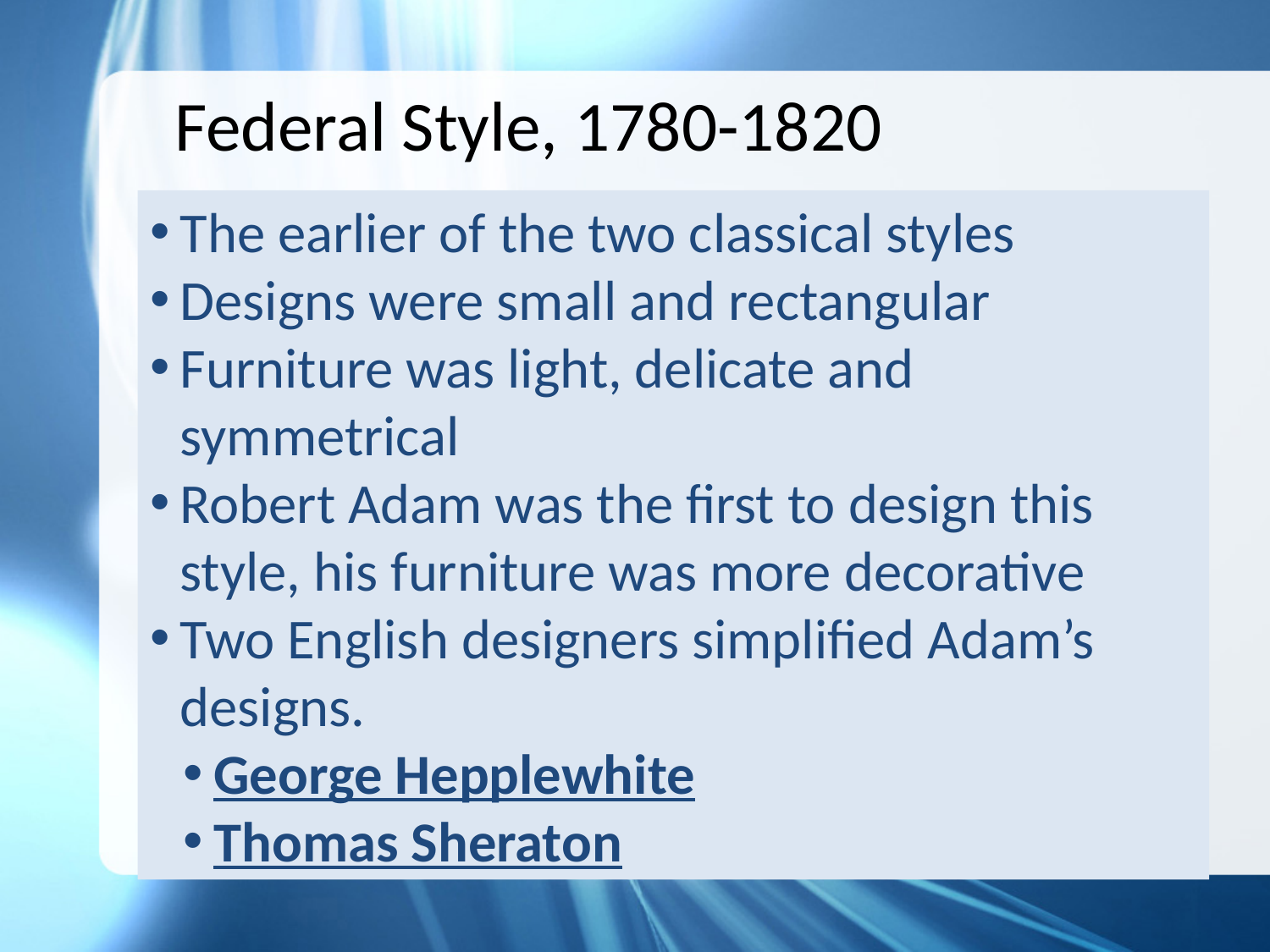

Federal Style, 1780-1820

The earlier of the two classical styles
Designs were small and rectangular
Furniture was light, delicate and symmetrical
Robert Adam was the first to design this style, his furniture was more decorative
Two English designers simplified Adam’s designs.
George Hepplewhite
Thomas Sheraton